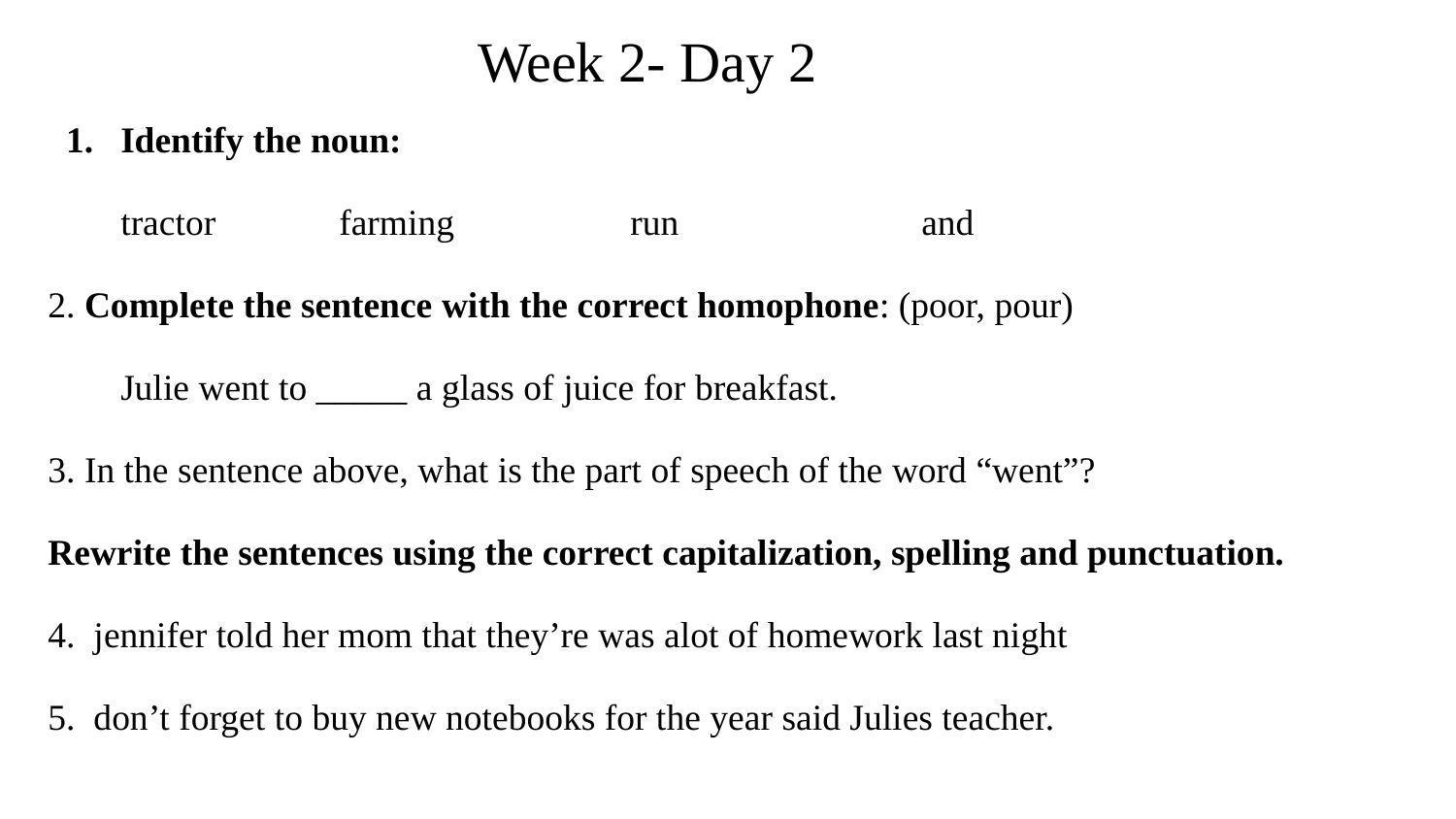

# Week 2- Day 2
Identify the noun:
tractor	farming		run		and
2. Complete the sentence with the correct homophone: (poor, pour)
Julie went to _____ a glass of juice for breakfast.
3. In the sentence above, what is the part of speech of the word “went”?
Rewrite the sentences using the correct capitalization, spelling and punctuation.
4.  jennifer told her mom that they’re was alot of homework last night
5.  don’t forget to buy new notebooks for the year said Julies teacher.